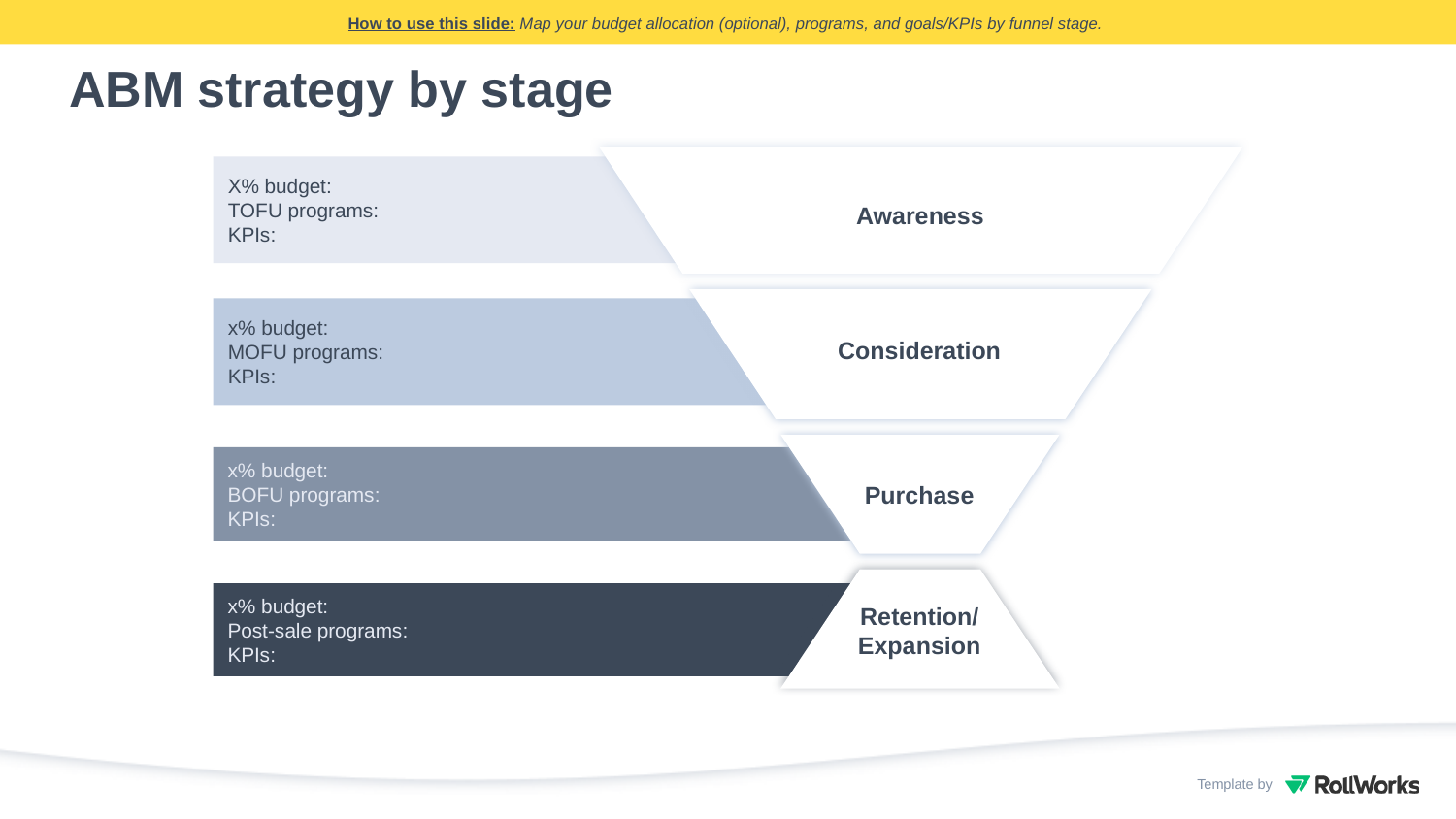

How to use this slide: Map your budget allocation (optional), programs, and goals/KPIs by funnel stage.
# ABM strategy by stage

X% budget:
TOFU programs:
KPIs:
Awareness

x% budget:
MOFU programs:
KPIs:
Consideration

x% budget:
BOFU programs:
KPIs:
Purchase

x% budget:
Post-sale programs:
KPIs:
Retention/
Expansion